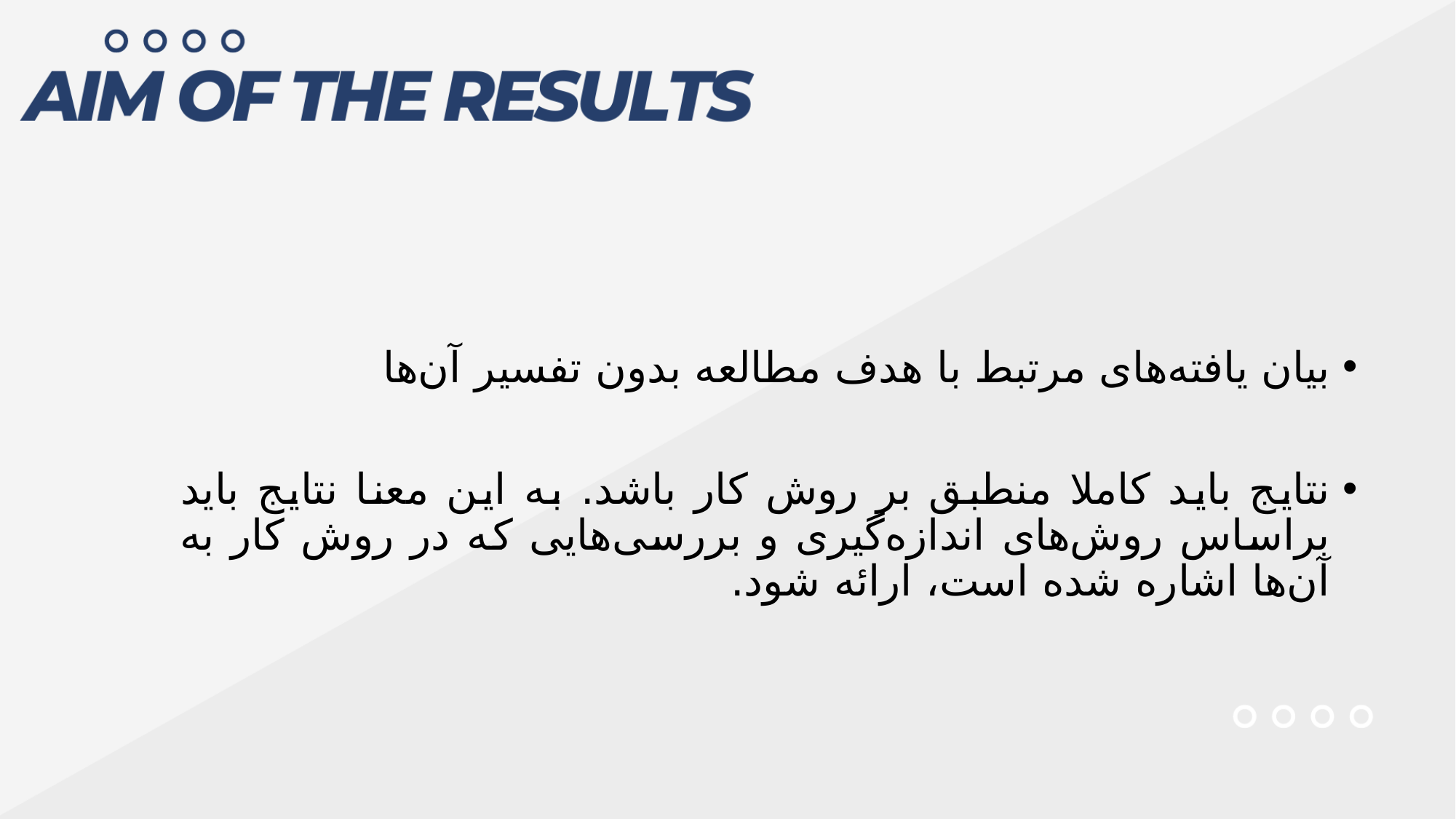

بیان یافته‌های مرتبط با هدف مطالعه بدون تفسیر آن‌ها

نتایج باید کاملا منطبق بر روش کار باشد. به این معنا نتایج باید براساس روش‌های اندازه‌گیری و بررسی‌هایی که در روش کار به آن‌ها اشاره شده است، ارائه شود.